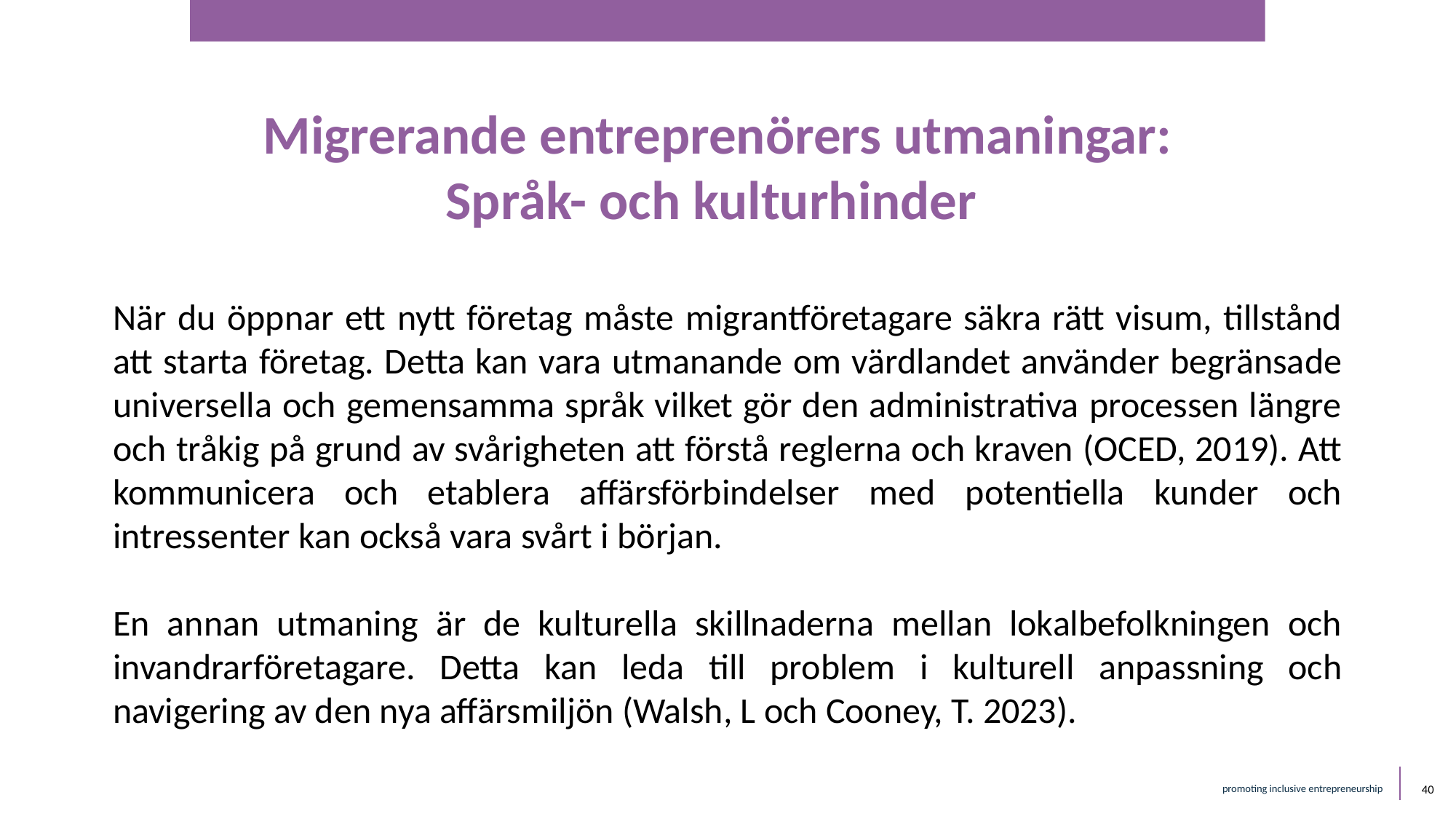

Migrerande entreprenörers utmaningar:
Språk- och kulturhinder

När du öppnar ett nytt företag måste migrantföretagare säkra rätt visum, tillstånd att starta företag. Detta kan vara utmanande om värdlandet använder begränsade universella och gemensamma språk vilket gör den administrativa processen längre och tråkig på grund av svårigheten att förstå reglerna och kraven (OCED, 2019). Att kommunicera och etablera affärsförbindelser med potentiella kunder och intressenter kan också vara svårt i början.

En annan utmaning är de kulturella skillnaderna mellan lokalbefolkningen och invandrarföretagare. Detta kan leda till problem i kulturell anpassning och navigering av den nya affärsmiljön (Walsh, L och Cooney, T. 2023).

40